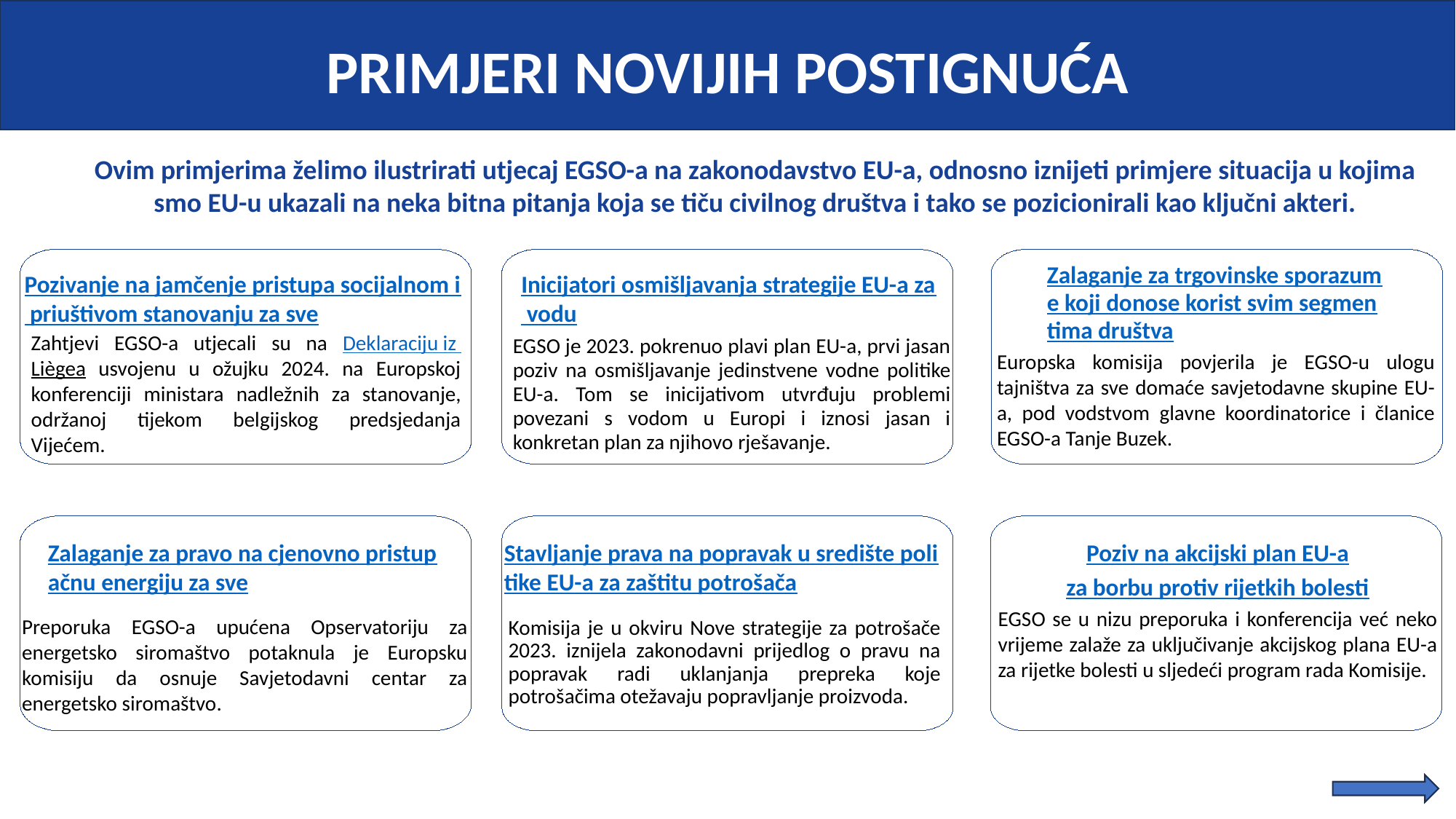

PRIMJERI NOVIJIH POSTIGNUĆA
Ovim primjerima želimo ilustrirati utjecaj EGSO-a na zakonodavstvo EU-a, odnosno iznijeti primjere situacija u kojima smo EU-u ukazali na neka bitna pitanja koja se tiču civilnog društva i tako se pozicionirali kao ključni akteri.

Zalaganje za trgovinske sporazume koji donose korist svim segmentima društva

Pozivanje na jamčenje pristupa socijalnom i priuštivom stanovanju za sve
Inicijatori osmišljavanja strategije EU-a za vodu

Zahtjevi EGSO-a utjecali su na Deklaraciju iz Liègea usvojenu u ožujku 2024. na Europskoj konferenciji ministara nadležnih za stanovanje, održanoj tijekom belgijskog predsjedanja Vijećem.
EGSO je 2023. pokrenuo plavi plan EU-a, prvi jasan poziv na osmišljavanje jedinstvene vodne politike EU-a. Tom se inicijativom utvrđuju problemi povezani s vodom u Europi i iznosi jasan i konkretan plan za njihovo rješavanje.
Europska komisija povjerila je EGSO-u ulogu tajništva za sve domaće savjetodavne skupine EU-a, pod vodstvom glavne koordinatorice i članice EGSO-a Tanje Buzek.

Zalaganje za pravo na cjenovno pristupačnu energiju za sve
Poziv na akcijski plan EU-a
za borbu protiv rijetkih bolesti

Stavljanje prava na popravak u središte politike EU-a za zaštitu potrošača

EGSO se u nizu preporuka i konferencija već neko vrijeme zalaže za uključivanje akcijskog plana EU-a za rijetke bolesti u sljedeći program rada Komisije.
Preporuka EGSO-a upućena Opservatoriju za energetsko siromaštvo potaknula je Europsku komisiju da osnuje Savjetodavni centar za energetsko siromaštvo.
Komisija je u okviru Nove strategije za potrošače 2023. iznijela zakonodavni prijedlog o pravu na popravak radi uklanjanja prepreka koje potrošačima otežavaju popravljanje proizvoda.